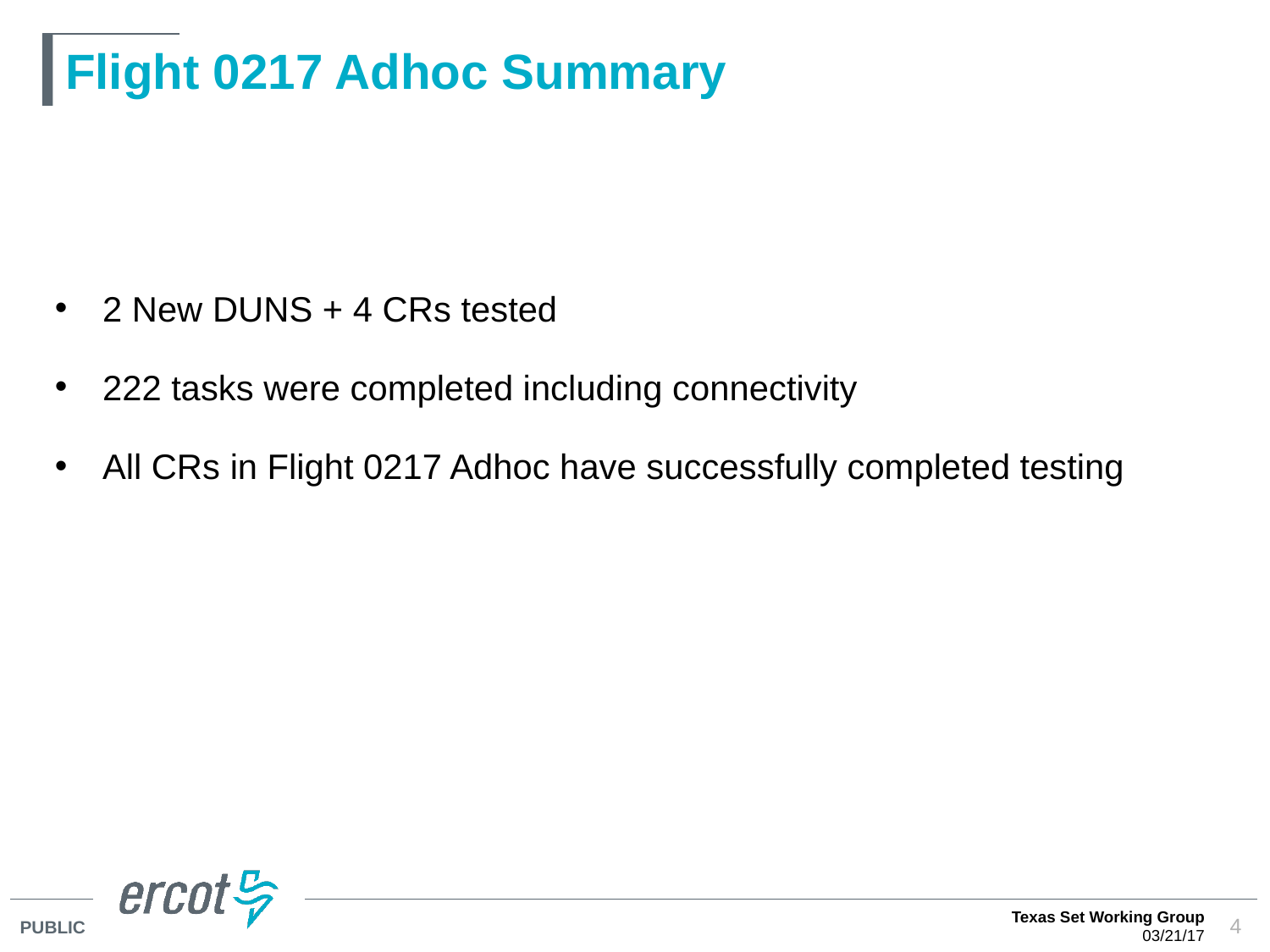

# Flight 0217 Adhoc Summary

2 New DUNS + 4 CRs tested
222 tasks were completed including connectivity
All CRs in Flight 0217 Adhoc have successfully completed testing
Texas Set Working Group
03/21/17
4